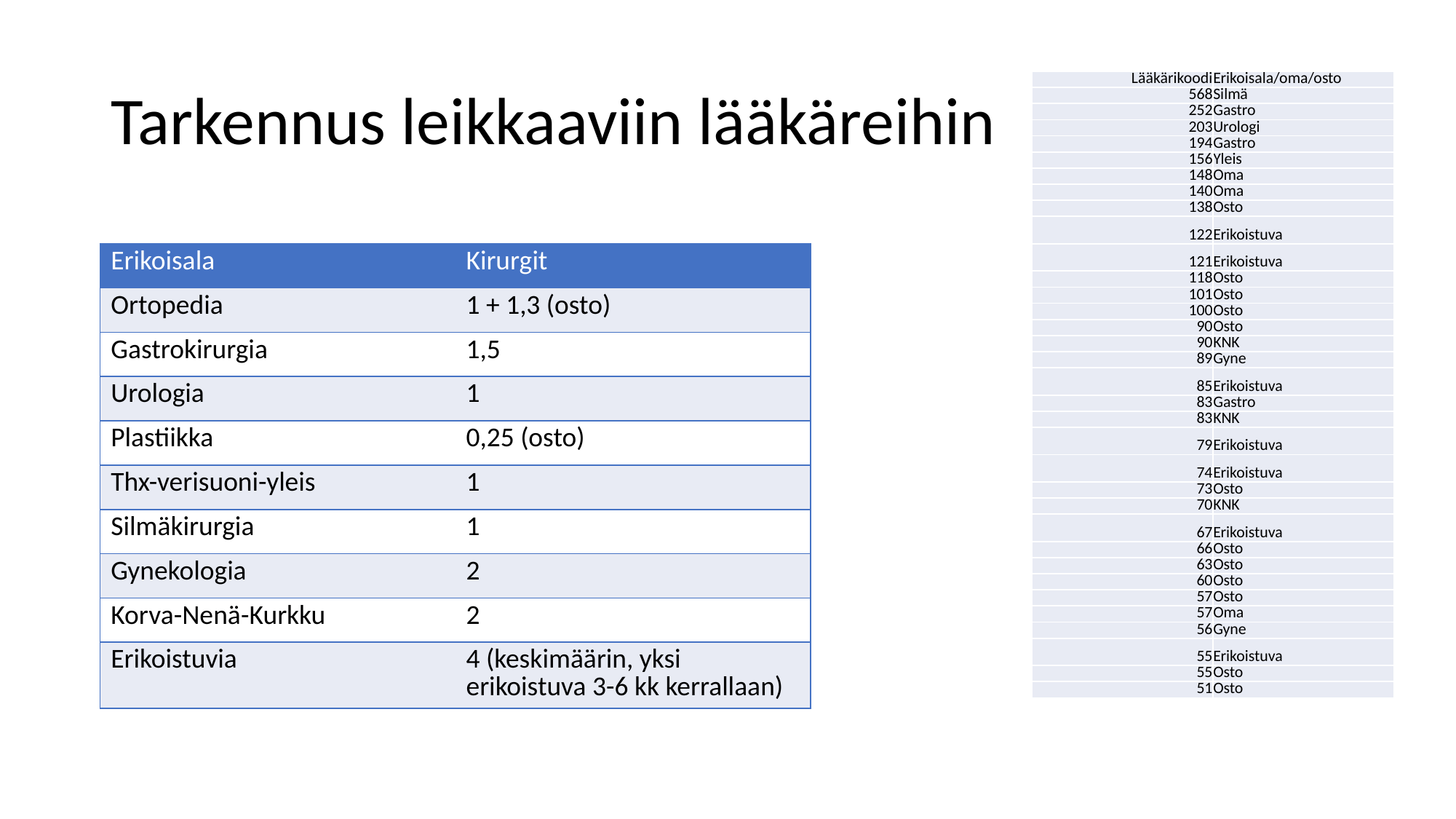

# Tarkennus leikkaaviin lääkäreihin
| Lääkärikoodi | Erikoisala/oma/osto |
| --- | --- |
| 568 | Silmä |
| 252 | Gastro |
| 203 | Urologi |
| 194 | Gastro |
| 156 | Yleis |
| 148 | Oma |
| 140 | Oma |
| 138 | Osto |
| 122 | Erikoistuva |
| 121 | Erikoistuva |
| 118 | Osto |
| 101 | Osto |
| 100 | Osto |
| 90 | Osto |
| 90 | KNK |
| 89 | Gyne |
| 85 | Erikoistuva |
| 83 | Gastro |
| 83 | KNK |
| 79 | Erikoistuva |
| 74 | Erikoistuva |
| 73 | Osto |
| 70 | KNK |
| 67 | Erikoistuva |
| 66 | Osto |
| 63 | Osto |
| 60 | Osto |
| 57 | Osto |
| 57 | Oma |
| 56 | Gyne |
| 55 | Erikoistuva |
| 55 | Osto |
| 51 | Osto |
| Erikoisala | Kirurgit |
| --- | --- |
| Ortopedia | 1 + 1,3 (osto) |
| Gastrokirurgia | 1,5 |
| Urologia | 1 |
| Plastiikka | 0,25 (osto) |
| Thx-verisuoni-yleis | 1 |
| Silmäkirurgia | 1 |
| Gynekologia | 2 |
| Korva-Nenä-Kurkku | 2 |
| Erikoistuvia | 4 (keskimäärin, yksi erikoistuva 3-6 kk kerrallaan) |